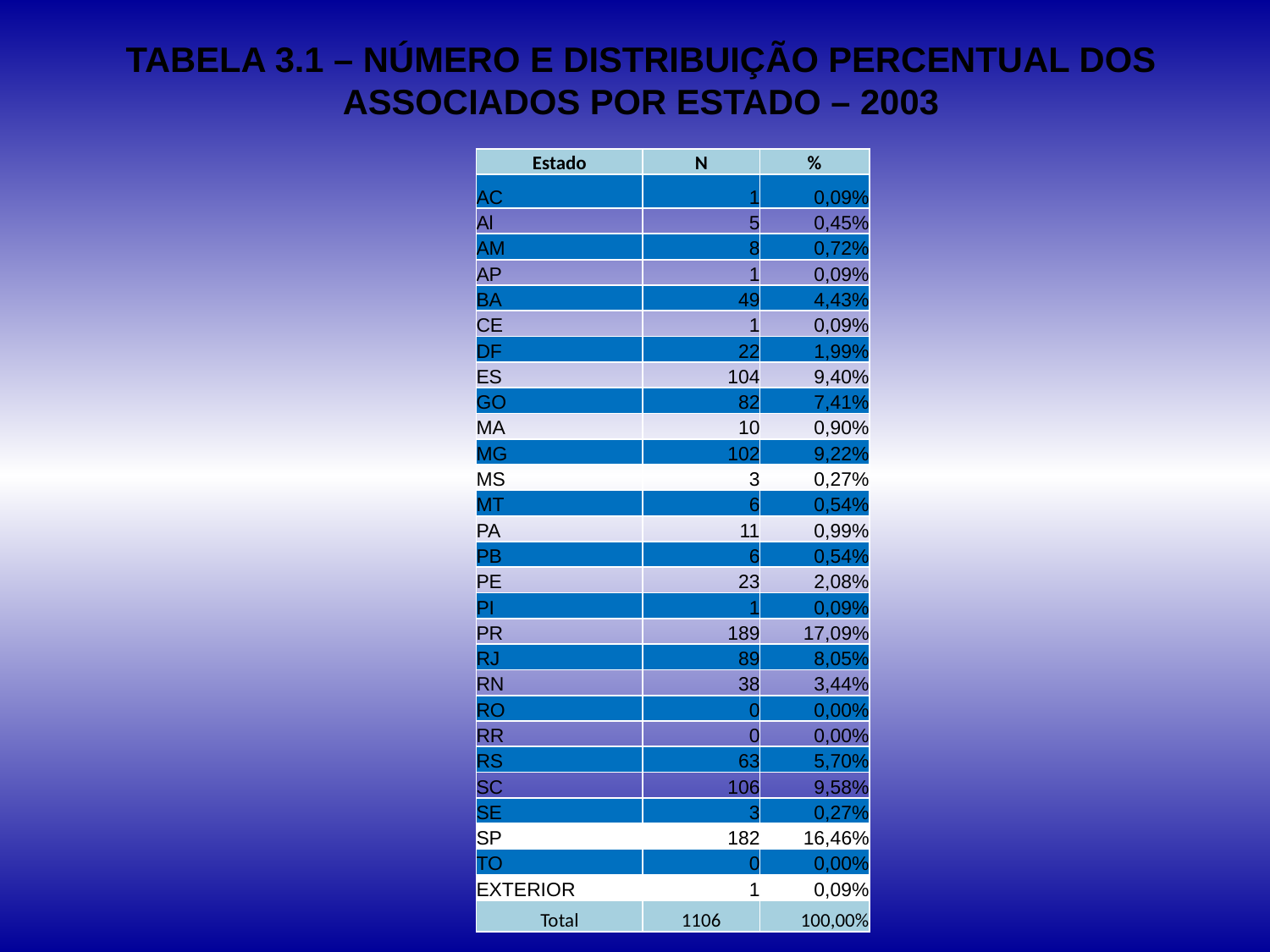

# TABELA 3.1 – NÚMERO E DISTRIBUIÇÃO PERCENTUAL DOS ASSOCIADOS POR ESTADO – 2003
| Estado | N | % |
| --- | --- | --- |
| AC | 1 | 0,09% |
| Al | 5 | 0,45% |
| AM | 8 | 0,72% |
| AP | 1 | 0,09% |
| BA | 49 | 4,43% |
| CE | 1 | 0,09% |
| DF | 22 | 1,99% |
| ES | 104 | 9,40% |
| GO | 82 | 7,41% |
| MA | 10 | 0,90% |
| MG | 102 | 9,22% |
| MS | 3 | 0,27% |
| MT | 6 | 0,54% |
| PA | 11 | 0,99% |
| PB | 6 | 0,54% |
| PE | 23 | 2,08% |
| PI | 1 | 0,09% |
| PR | 189 | 17,09% |
| RJ | 89 | 8,05% |
| RN | 38 | 3,44% |
| RO | 0 | 0,00% |
| RR | 0 | 0,00% |
| RS | 63 | 5,70% |
| SC | 106 | 9,58% |
| SE | 3 | 0,27% |
| SP | 182 | 16,46% |
| TO | 0 | 0,00% |
| EXTERIOR | 1 | 0,09% |
| Total | 1106 | 100,00% |